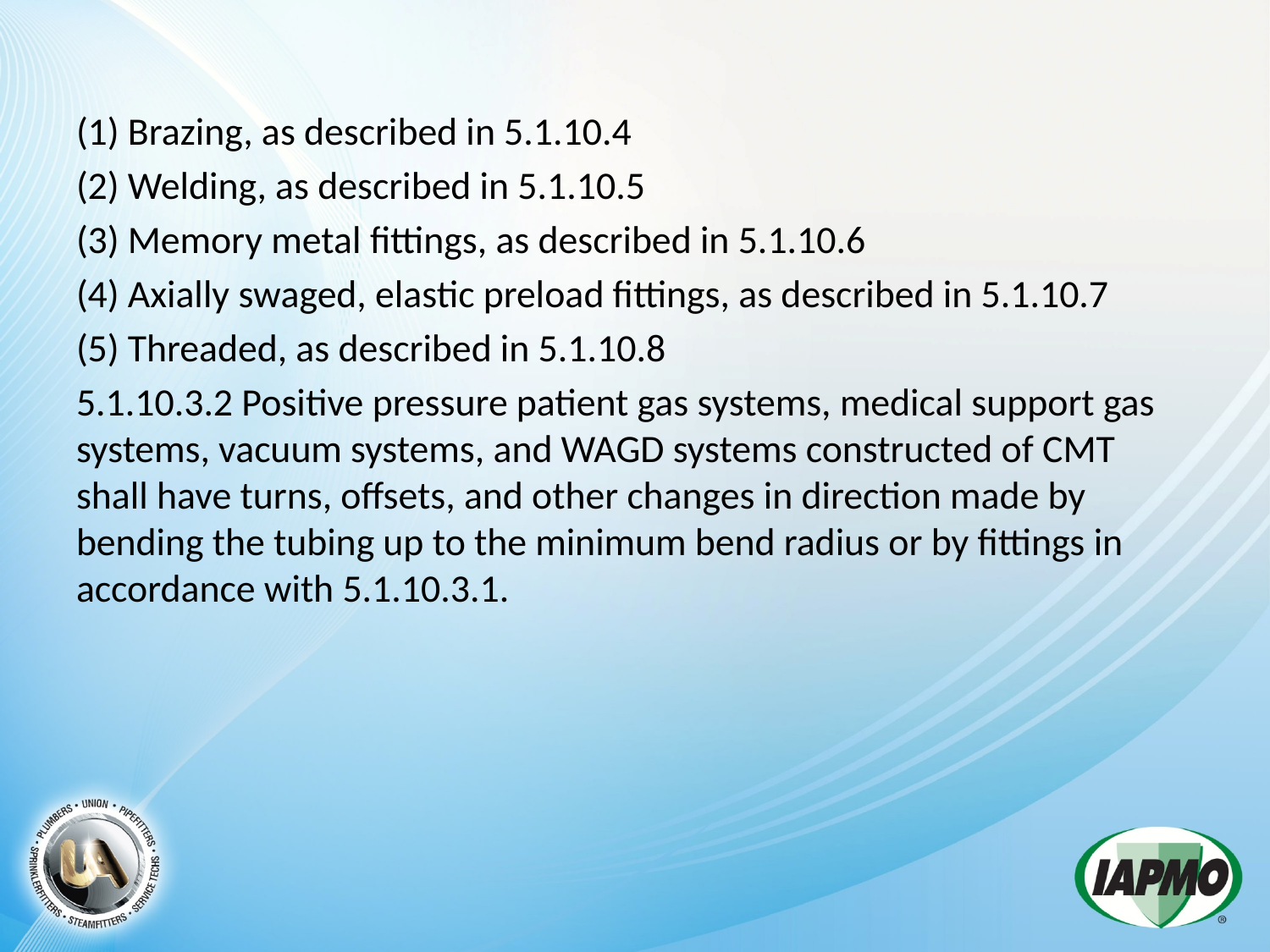

(1) Brazing, as described in 5.1.10.4
(2) Welding, as described in 5.1.10.5
(3) Memory metal fittings, as described in 5.1.10.6
(4) Axially swaged, elastic preload fittings, as described in 5.1.10.7
(5) Threaded, as described in 5.1.10.8
5.1.10.3.2 Positive pressure patient gas systems, medical support gas systems, vacuum systems, and WAGD systems constructed of CMT shall have turns, offsets, and other changes in direction made by bending the tubing up to the minimum bend radius or by fittings in accordance with 5.1.10.3.1.